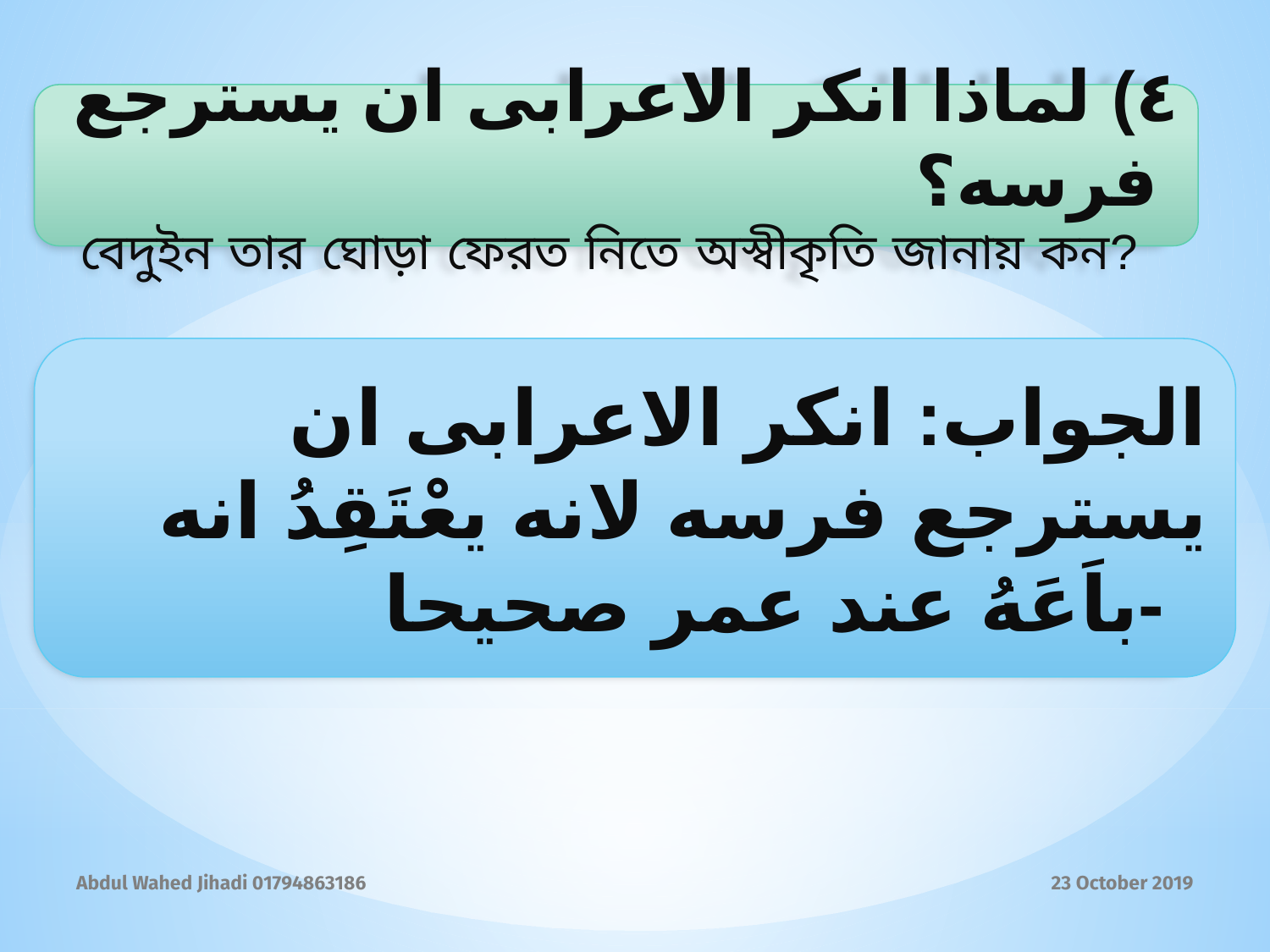

٤) لماذا انكر الاعرابى ان يسترجع فرسه؟
বেদুইন তার ঘোড়া ফেরত নিতে অস্বীকৃতি জানায় কন?
الجواب: انكر الاعرابى ان يسترجع فرسه لانه يعْتَقِدُ انه باَعَهُ عند عمر صحيحا-
Abdul Wahed Jihadi 01794863186
23 October 2019